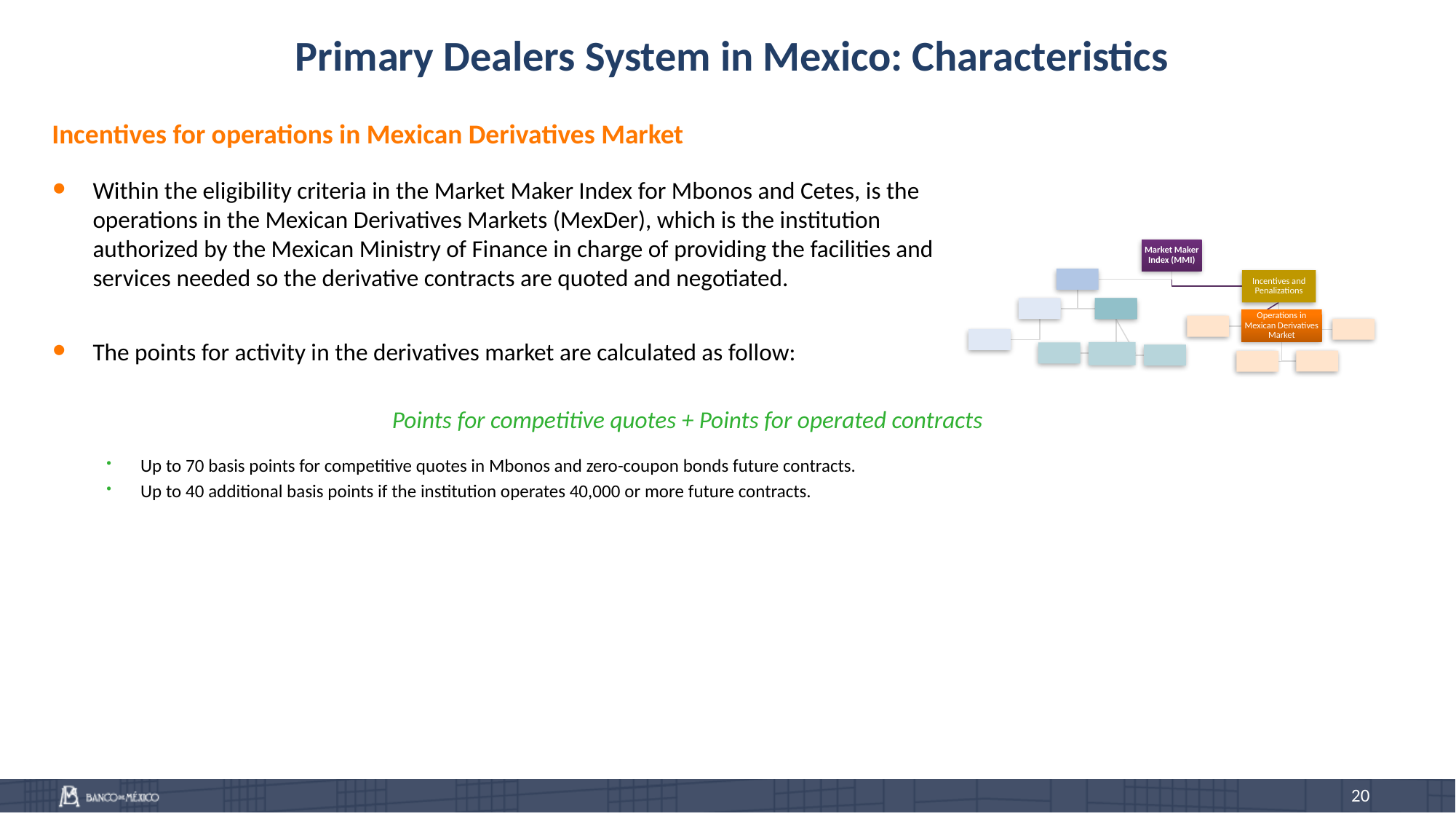

Primary Dealers System in Mexico: Characteristics
Incentives for operations in Mexican Derivatives Market
Within the eligibility criteria in the Market Maker Index for Mbonos and Cetes, is the operations in the Mexican Derivatives Markets (MexDer), which is the institution authorized by the Mexican Ministry of Finance in charge of providing the facilities and services needed so the derivative contracts are quoted and negotiated.

Market Maker Index (MMI)

Incentives and Penalizations

Operations in Mexican Derivatives Market

The points for activity in the derivatives market are calculated as follow:

Points for competitive quotes + Points for operated contracts

Up to 70 basis points for competitive quotes in Mbonos and zero-coupon bonds future contracts.
Up to 40 additional basis points if the institution operates 40,000 or more future contracts.